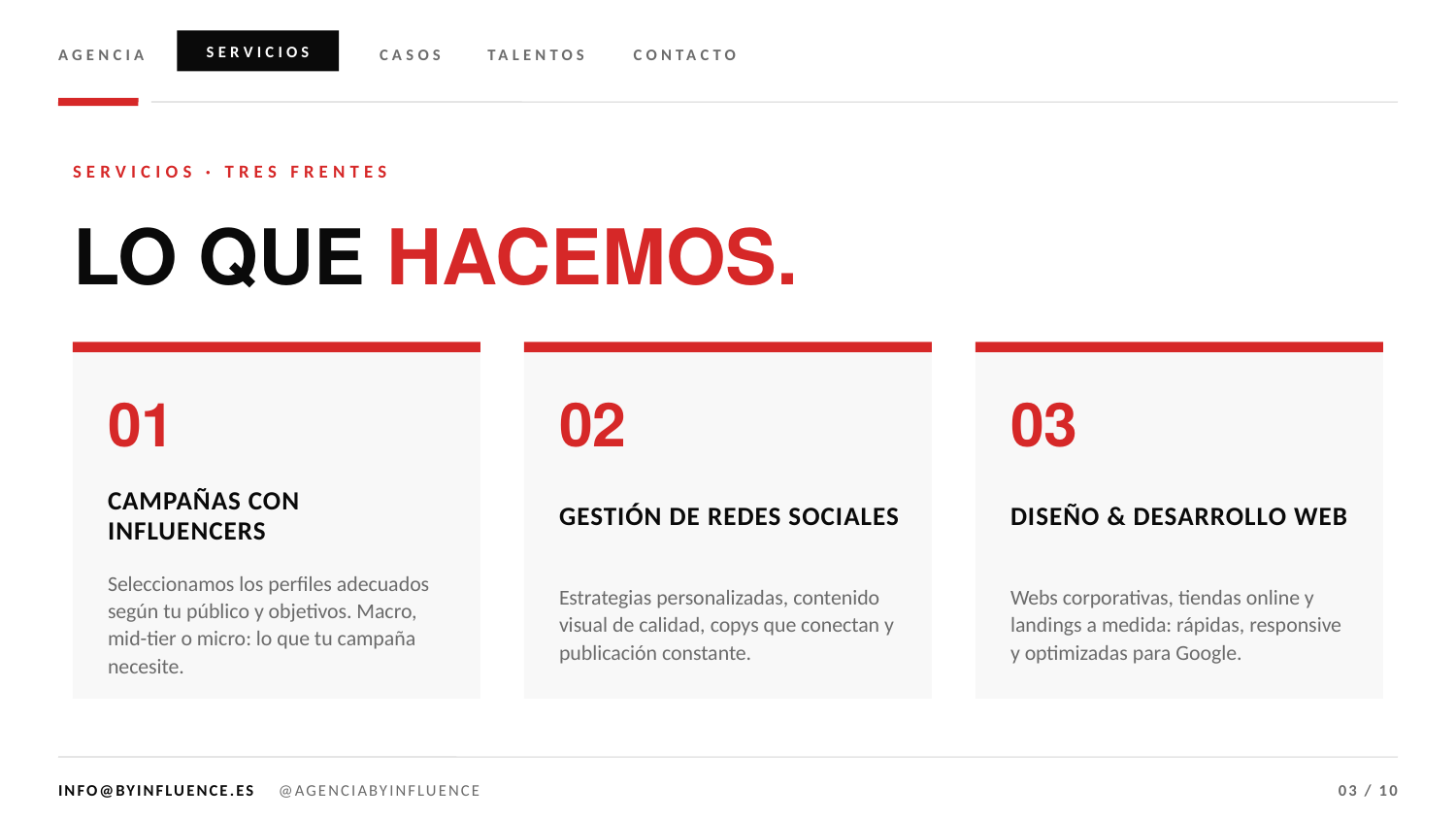

SERVICIOS
AGENCIA
CASOS
TALENTOS
CONTACTO

SERVICIOS · TRES FRENTES
LO QUE HACEMOS.

01
02
03
CAMPAÑAS CON INFLUENCERS
GESTIÓN DE REDES SOCIALES
DISEÑO & DESARROLLO WEB
Seleccionamos los perfiles adecuados según tu público y objetivos. Macro, mid-tier o micro: lo que tu campaña necesite.
Estrategias personalizadas, contenido visual de calidad, copys que conectan y publicación constante.
Webs corporativas, tiendas online y landings a medida: rápidas, responsive y optimizadas para Google.

INFO@BYINFLUENCE.ES    @AGENCIABYINFLUENCE
03 / 10